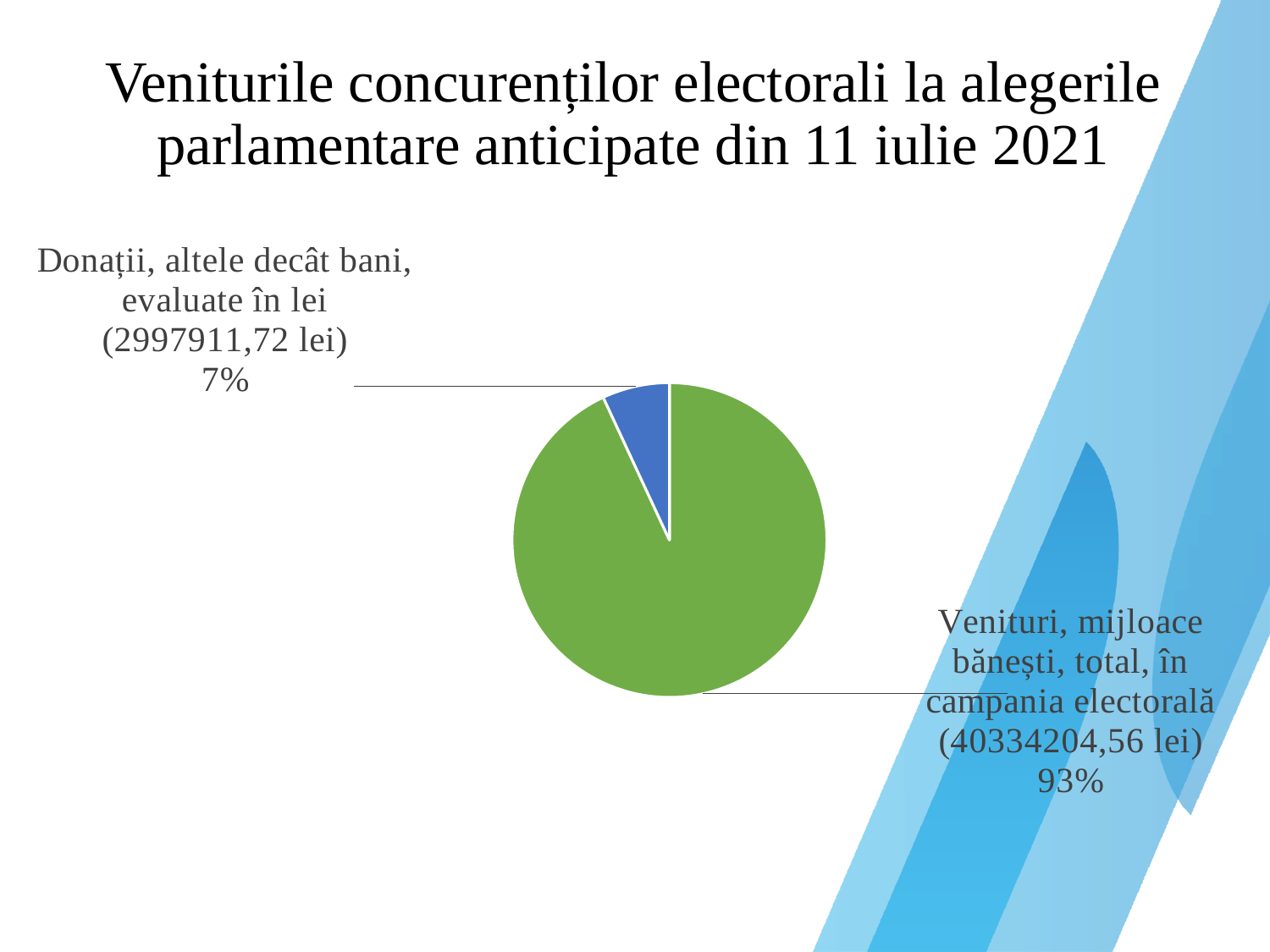

# Veniturile concurenților electorali la alegerile parlamentare anticipate din 11 iulie 2021

### Chart

| Category |  |
|---|---|
| Venituri, mijloace bănești, total, în campania electorală
(40334204,56 lei) | 40334204.56 |
| Donații, altele decât bani, evaluate în lei
(2997911,72 lei) | 2997911.72 |

[unsupported chart]